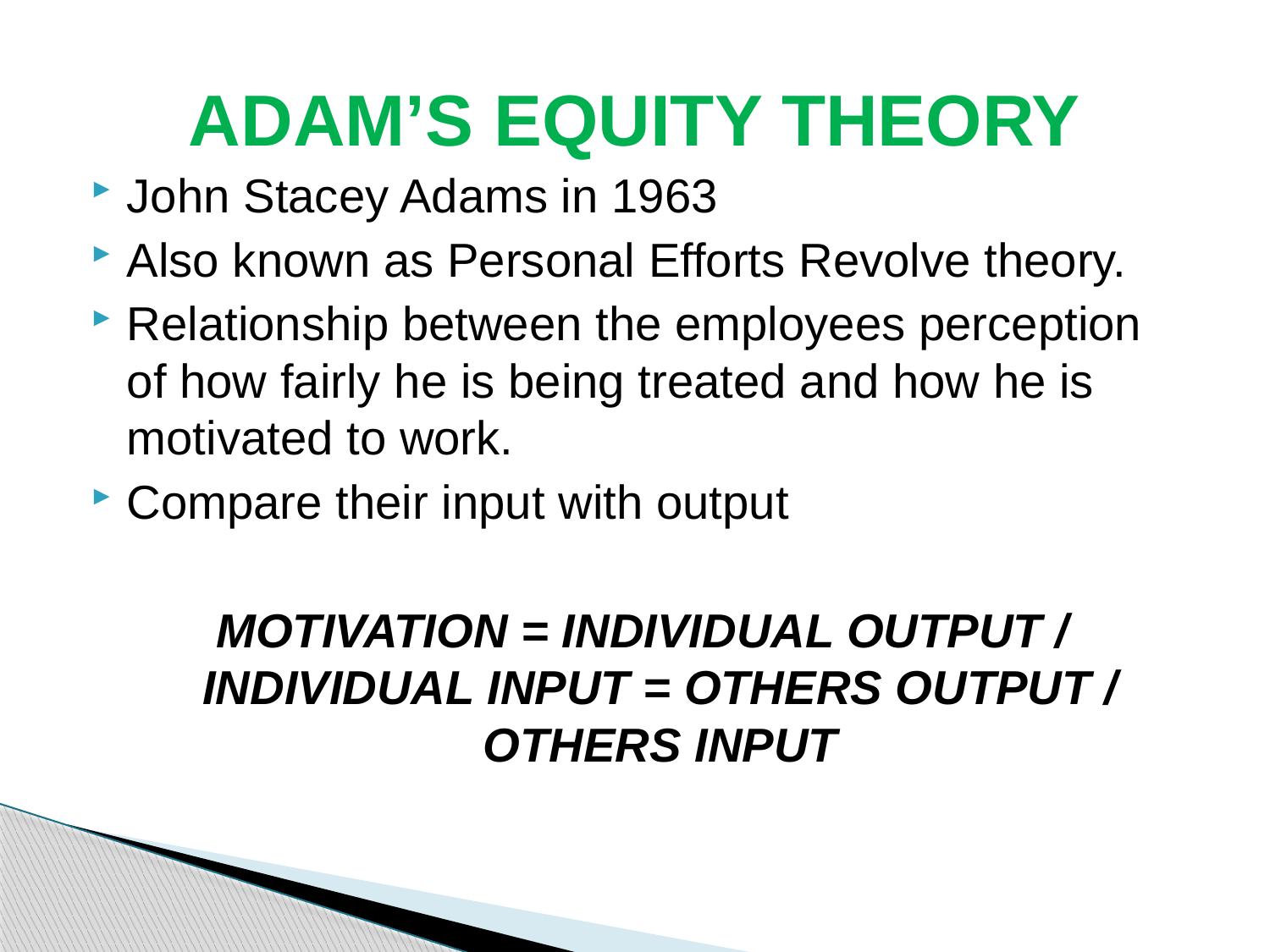

# ADAM’S EQUITY THEORY
John Stacey Adams in 1963
Also known as Personal Efforts Revolve theory.
Relationship between the employees perception of how fairly he is being treated and how he is motivated to work.
Compare their input with output

MOTIVATION = INDIVIDUAL OUTPUT / INDIVIDUAL INPUT = OTHERS OUTPUT / OTHERS INPUT